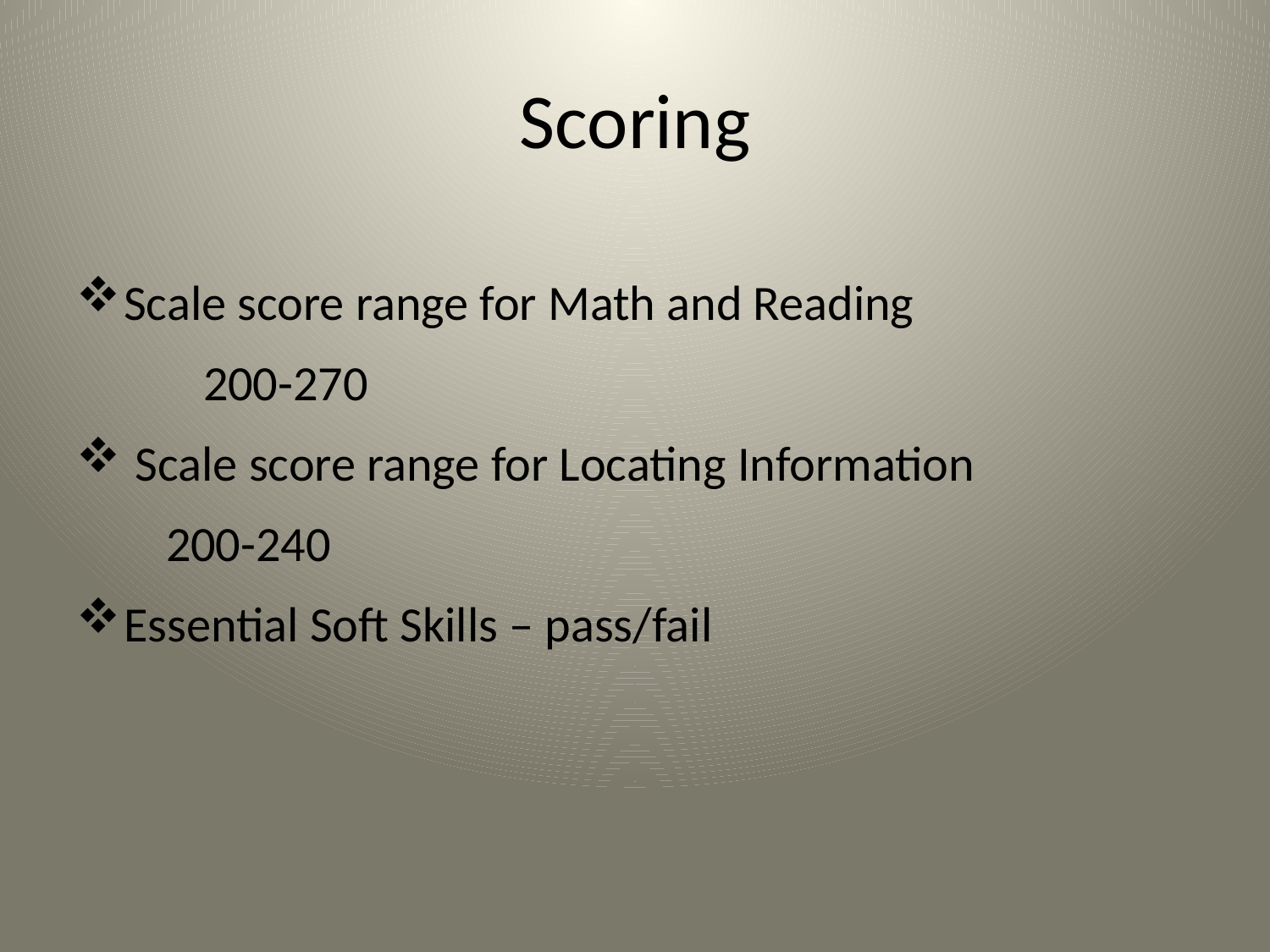

# Scoring
Scale score range for Math and Reading
	200-270
 Scale score range for Locating Information
        200-240
Essential Soft Skills – pass/fail